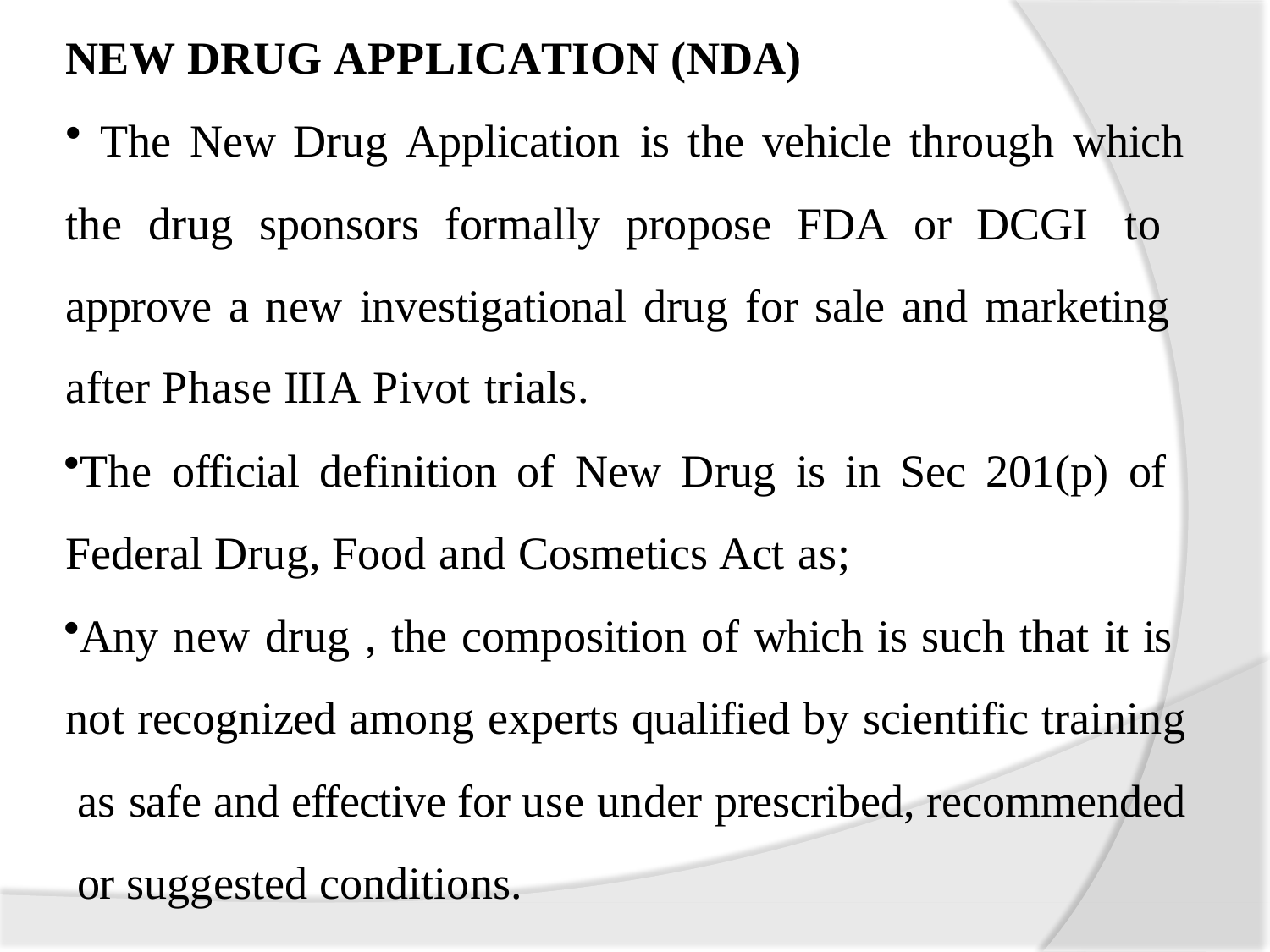

NEW DRUG APPLICATION (NDA)
The New Drug Application is the vehicle through which
the drug sponsors formally propose FDA or DCGI to  approve a new investigational drug for sale and marketing  after Phase IIIA Pivot trials.
The official definition of New Drug is in Sec 201(p) of  Federal Drug, Food and Cosmetics Act as;
Any new drug , the composition of which is such that it is  not recognized among experts qualified by scientific training  as safe and effective for use under prescribed, recommended  or suggested conditions.